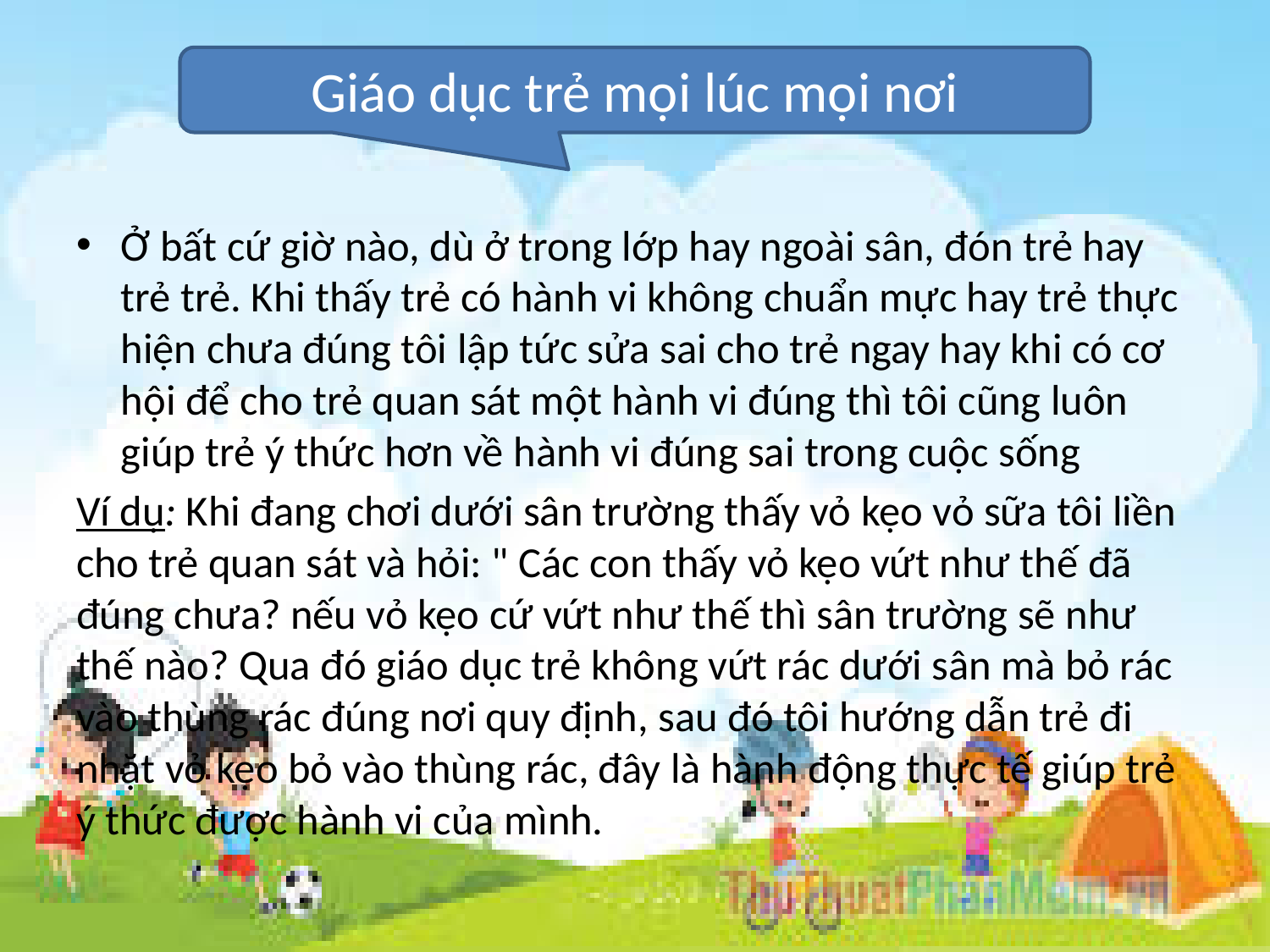

#

Ở bất cứ giờ nào, dù ở trong lớp hay ngoài sân, đón trẻ hay trẻ trẻ. Khi thấy trẻ có hành vi không chuẩn mực hay trẻ thực hiện chưa đúng tôi lập tức sửa sai cho trẻ ngay hay khi có cơ hội để cho trẻ quan sát một hành vi đúng thì tôi cũng luôn giúp trẻ ý thức hơn về hành vi đúng sai trong cuộc sống
Ví dụ: Khi đang chơi dưới sân trường thấy vỏ kẹo vỏ sữa tôi liền cho trẻ quan sát và hỏi: " Các con thấy vỏ kẹo vứt như thế đã đúng chưa? nếu vỏ kẹo cứ vứt như thế thì sân trường sẽ như thế nào? Qua đó giáo dục trẻ không vứt rác dưới sân mà bỏ rác vào thùng rác đúng nơi quy định, sau đó tôi hướng dẫn trẻ đi nhặt vỏ kẹo bỏ vào thùng rác, đây là hành động thực tế giúp trẻ ý thức được hành vi của mình.

Giáo dục trẻ mọi lúc mọi nơi